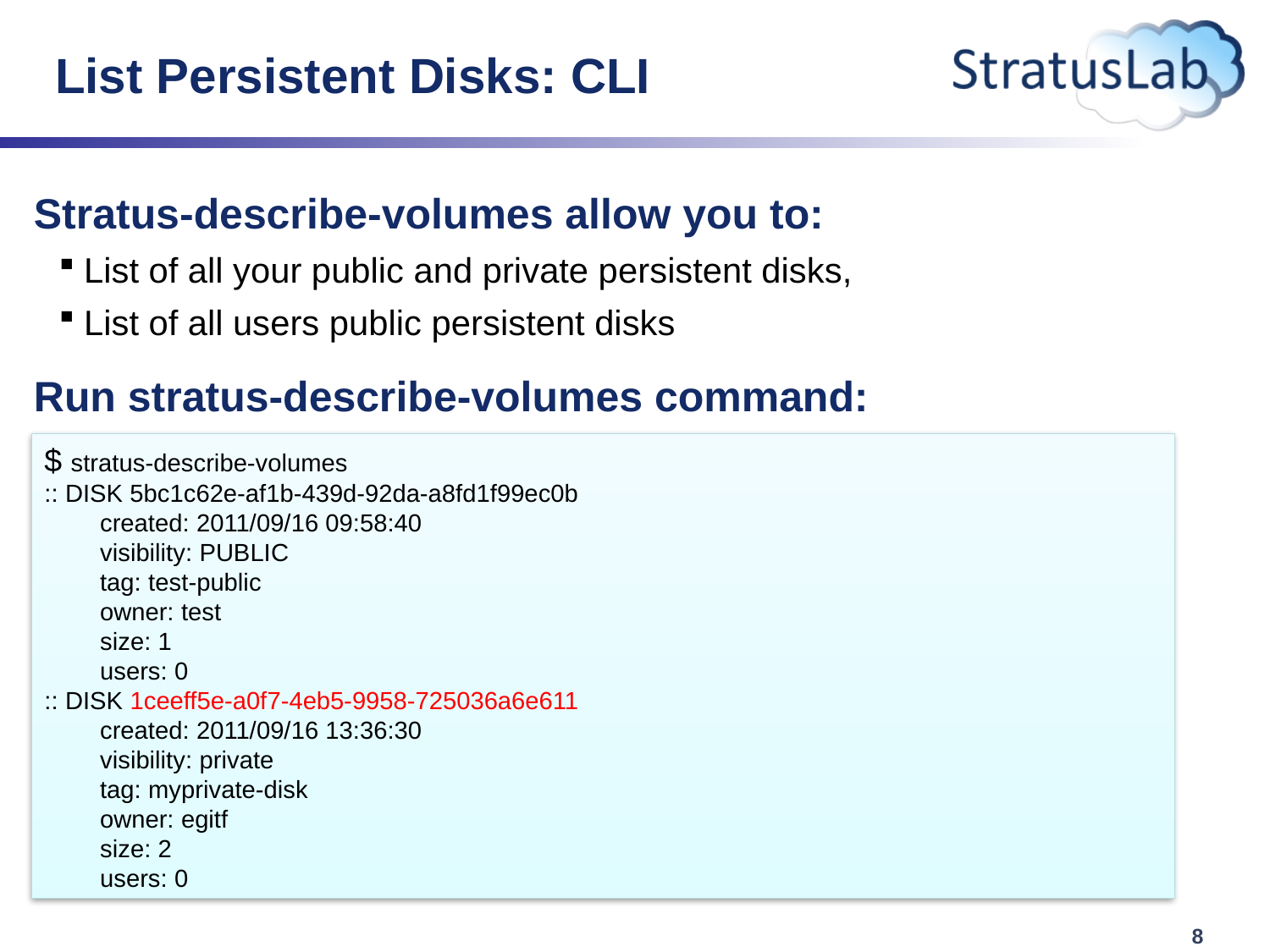

# List Persistent Disks: CLI
Stratus-describe-volumes allow you to:
List of all your public and private persistent disks,
List of all users public persistent disks
Run stratus-describe-volumes command:

$ stratus-describe-volumes
:: DISK 5bc1c62e-af1b-439d-92da-a8fd1f99ec0b
        created: 2011/09/16 09:58:40
        visibility: PUBLIC
        tag: test-public
        owner: test
        size: 1
        users: 0
:: DISK 1ceeff5e-a0f7-4eb5-9958-725036a6e611
        created: 2011/09/16 13:36:30
        visibility: private
        tag: myprivate-disk
        owner: egitf
        size: 2
        users: 0